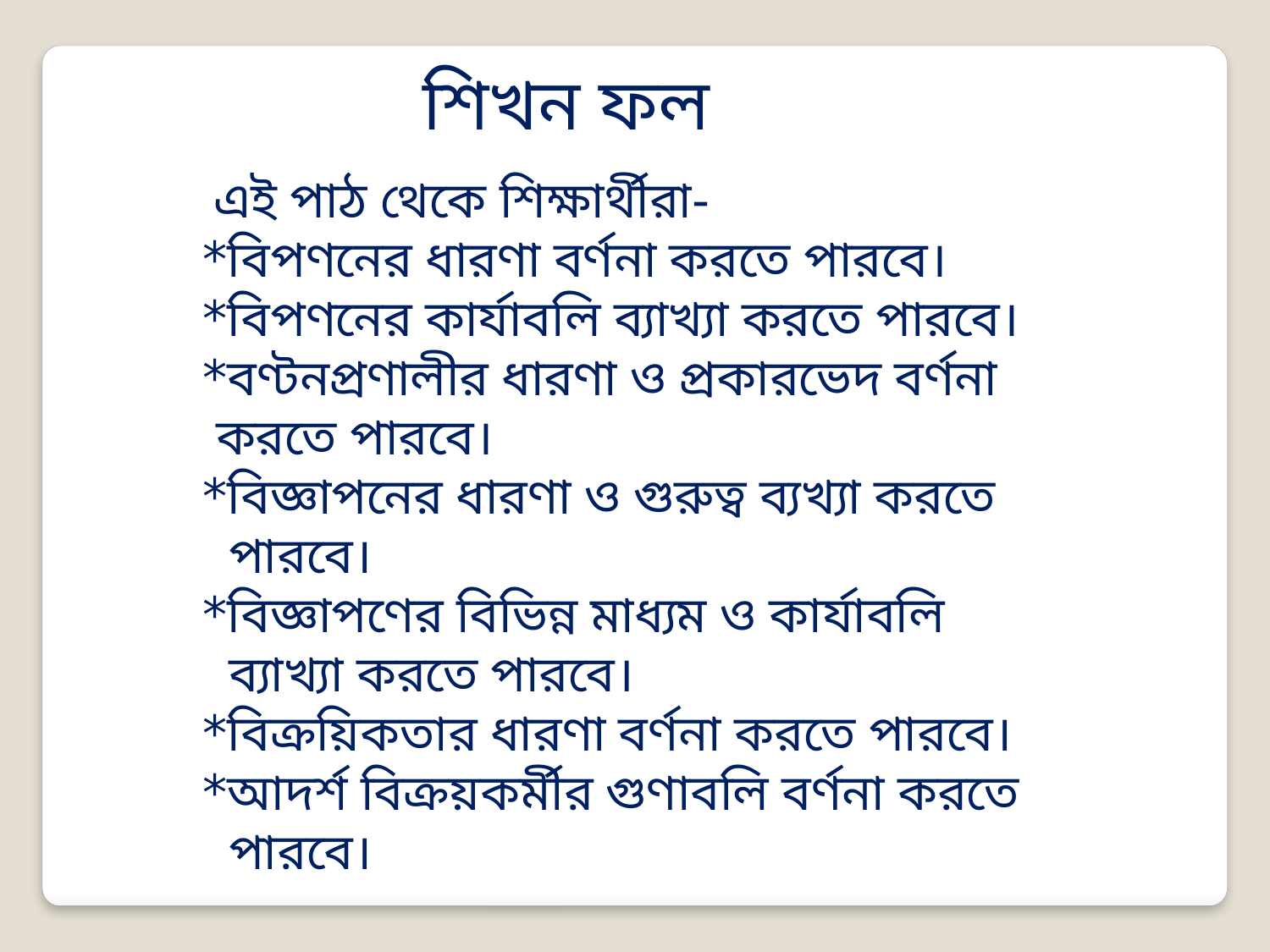

শিখন ফল

 এই পাঠ থেকে শিক্ষার্থীরা-
*বিপণনের ধারণা বর্ণনা করতে পারবে।
*বিপণনের কার্যাবলি ব্যাখ্যা করতে পারবে।
*বণ্টনপ্রণালীর ধারণা ও প্রকারভেদ বর্ণনা
 করতে পারবে।
*বিজ্ঞাপনের ধারণা ও গুরুত্ব ব্যখ্যা করতে
  পারবে।
*বিজ্ঞাপণের বিভিন্ন মাধ্যম ও কার্যাবলি
  ব্যাখ্যা করতে পারবে।
*বিক্রয়িকতার ধারণা বর্ণনা করতে পারবে।
*আদর্শ বিক্রয়কর্মীর গুণাবলি বর্ণনা করতে
  পারবে।